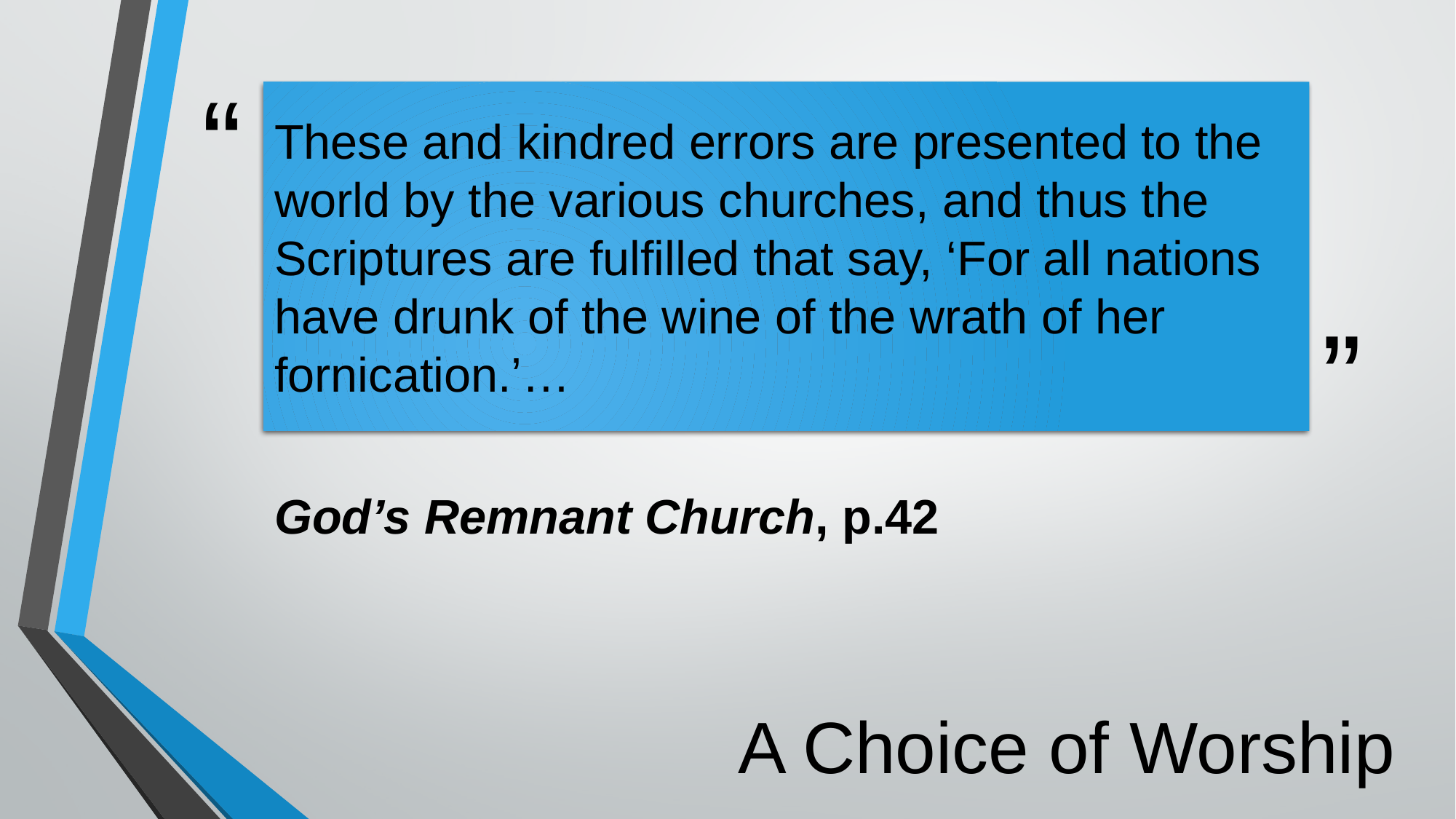

# These and kindred errors are presented to the world by the various churches, and thus the Scriptures are fulfilled that say, ‘For all nations have drunk of the wine of the wrath of her fornication.’…
God’s Remnant Church, p.42
A Choice of Worship